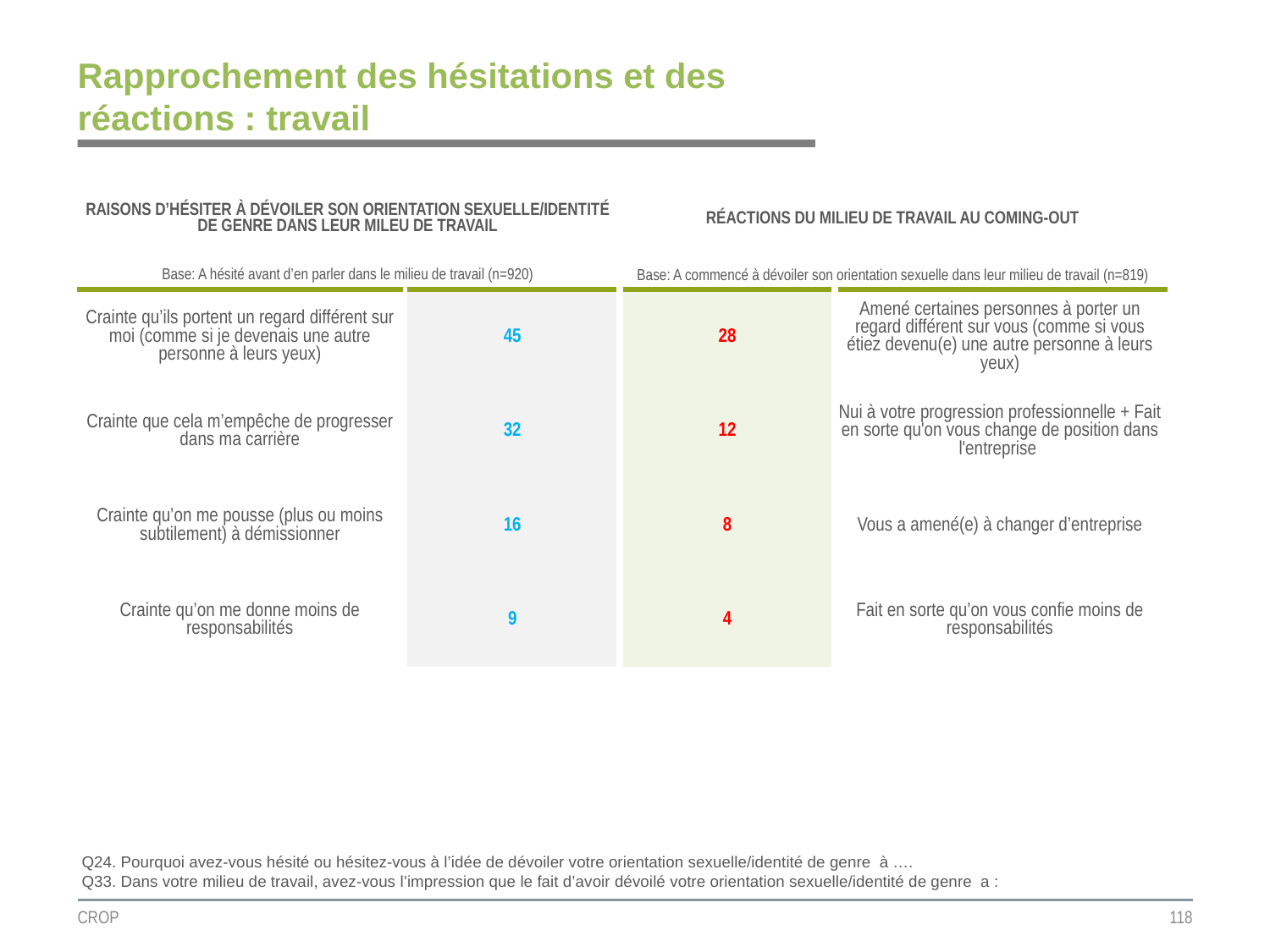

# Rapprochement des hésitations et des réactions : travail
| RAISONS D’HÉSITER À DÉVOILER SON ORIENTATION SEXUELLE/IDENTITÉ DE GENRE DANS LEUR MILEU DE TRAVAIL |  | RÉACTIONS DU MILIEU DE TRAVAIL AU COMING-OUT |  |
| --- | --- | --- | --- |
| Base: A hésité avant d’en parler dans le milieu de travail (n=920) |  | Base: A commencé à dévoiler son orientation sexuelle dans leur milieu de travail (n=819) |  |
| Crainte qu’ils portent un regard différent sur moi (comme si je devenais une autre personne à leurs yeux) | 45 | 28 | Amené certaines personnes à porter un regard différent sur vous (comme si vous étiez devenu(e) une autre personne à leurs yeux) |
| Crainte que cela m’empêche de progresser dans ma carrière | 32 | 12 | Nui à votre progression professionnelle + Fait en sorte qu'on vous change de position dans l'entreprise |
| Crainte qu’on me pousse (plus ou moins subtilement) à démissionner | 16 | 8 | Vous a amené(e) à changer d’entreprise |
| Crainte qu’on me donne moins de responsabilités | 9 | 4 | Fait en sorte qu’on vous confie moins de responsabilités |
Q24. Pourquoi avez-vous hésité ou hésitez-vous à l’idée de dévoiler votre orientation sexuelle/identité de genre  à ….
Q33. Dans votre milieu de travail, avez-vous l’impression que le fait d’avoir dévoilé votre orientation sexuelle/identité de genre  a :
CROP
118